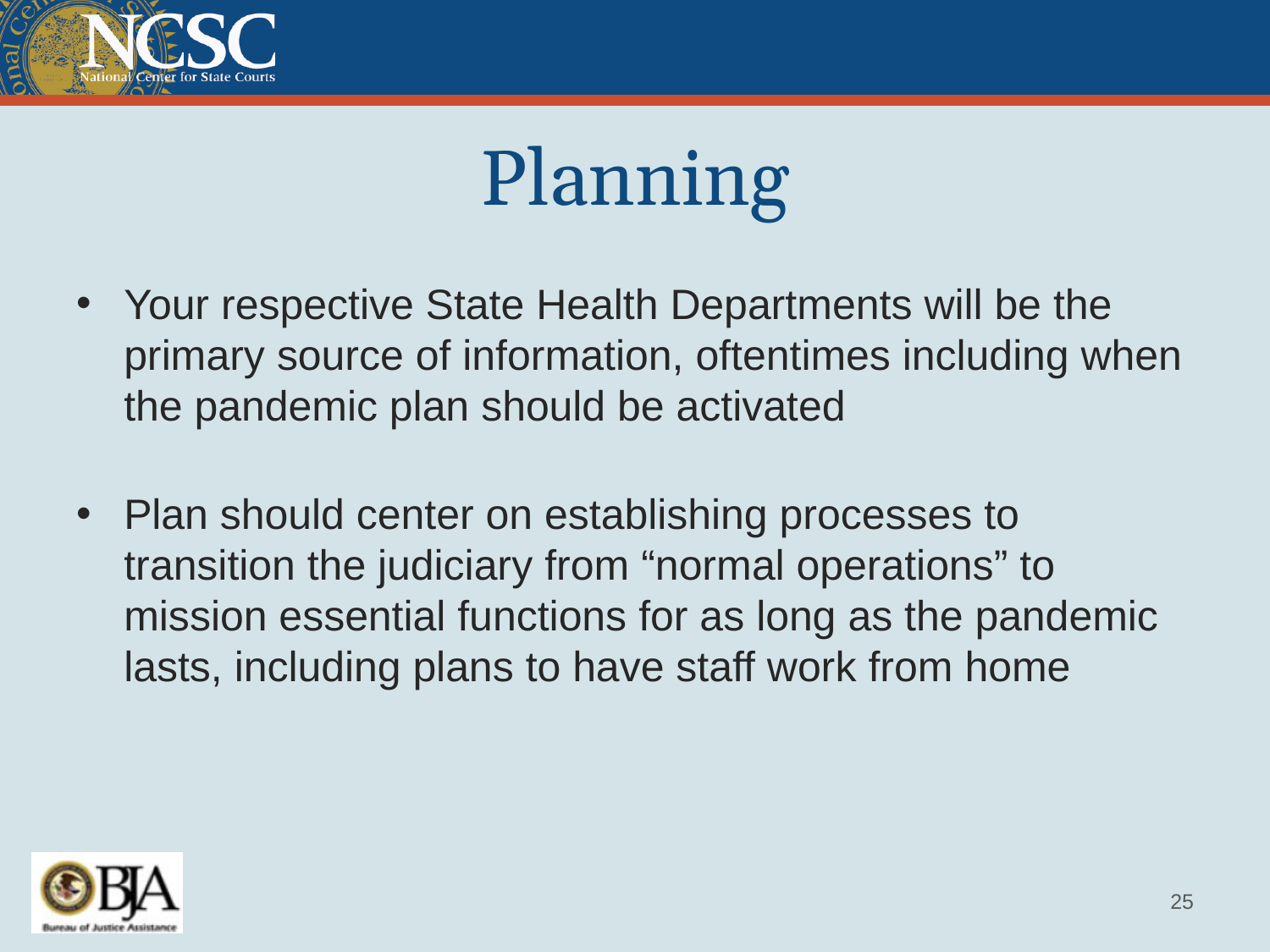

# Planning
Your respective State Health Departments will be the primary source of information, oftentimes including when the pandemic plan should be activated

Plan should center on establishing processes to transition the judiciary from “normal operations” to mission essential functions for as long as the pandemic lasts, including plans to have staff work from home

25